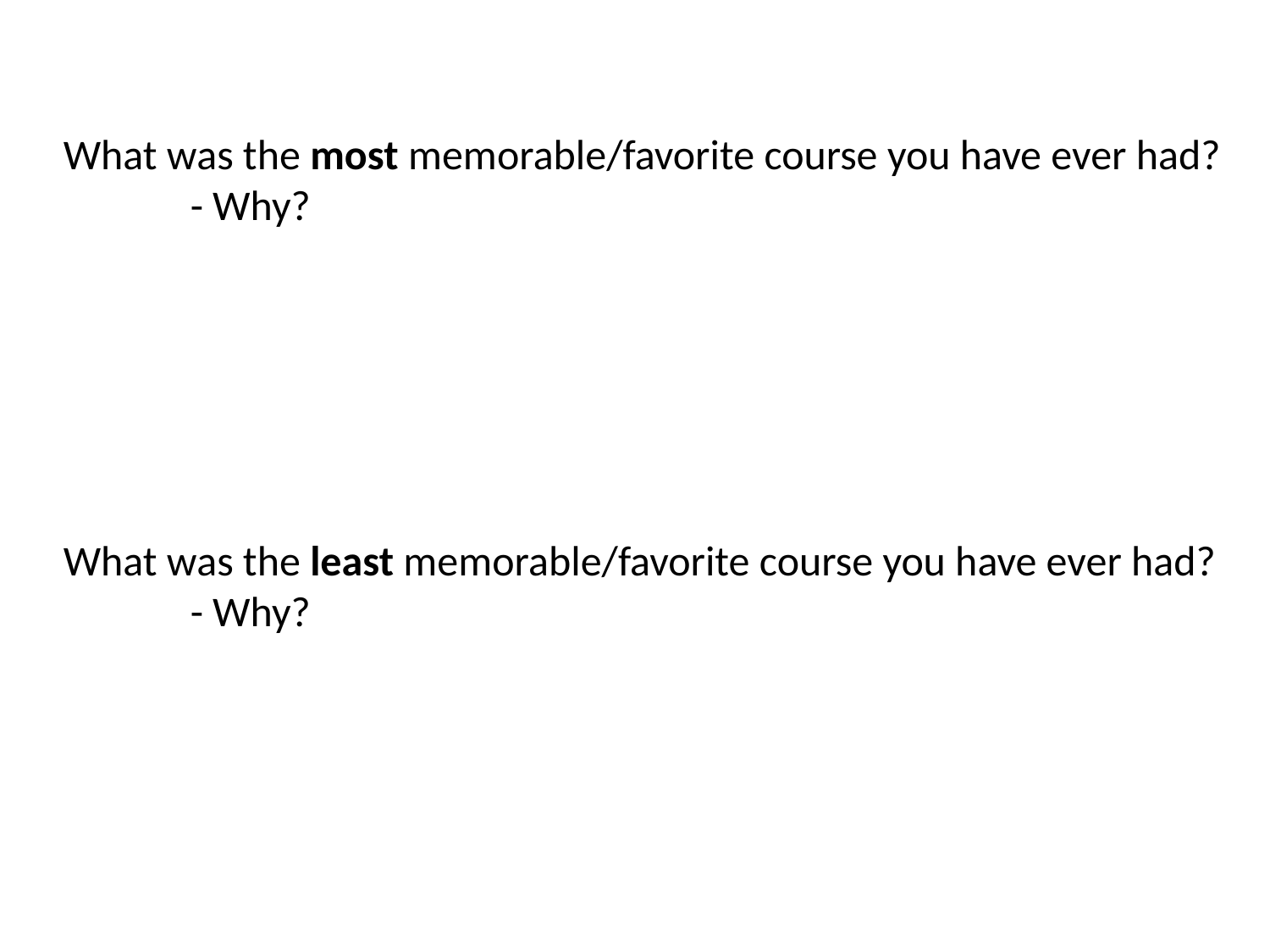

What was the most memorable/favorite course you have ever had?
	- Why?

What was the least memorable/favorite course you have ever had?
	- Why?